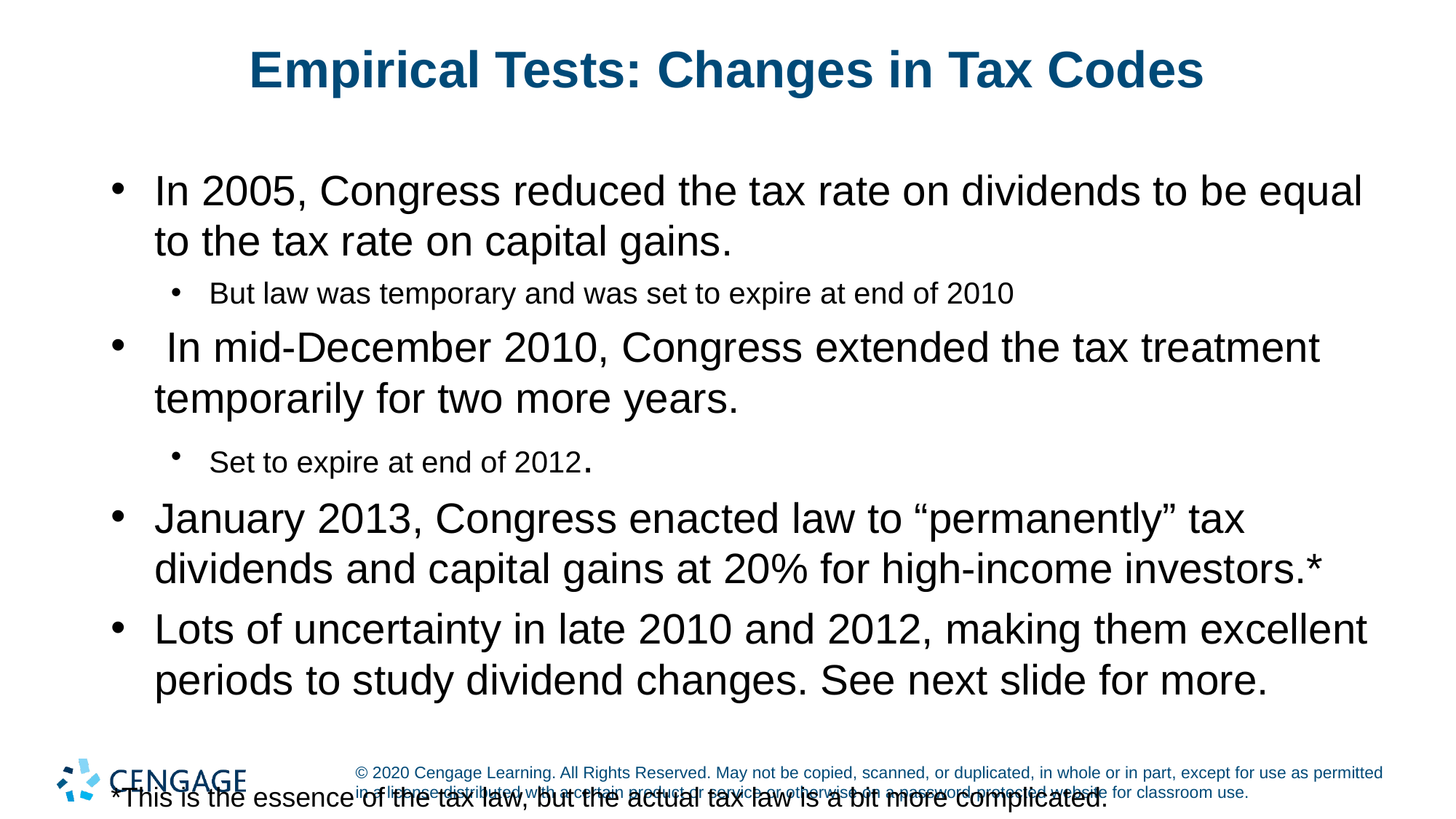

# Empirical Tests: Changes in Tax Codes
In 2005, Congress reduced the tax rate on dividends to be equal to the tax rate on capital gains.
But law was temporary and was set to expire at end of 2010
 In mid-December 2010, Congress extended the tax treatment temporarily for two more years.
Set to expire at end of 2012.
January 2013, Congress enacted law to “permanently” tax dividends and capital gains at 20% for high-income investors.*
Lots of uncertainty in late 2010 and 2012, making them excellent periods to study dividend changes. See next slide for more.

*This is the essence of the tax law, but the actual tax law is a bit more complicated.